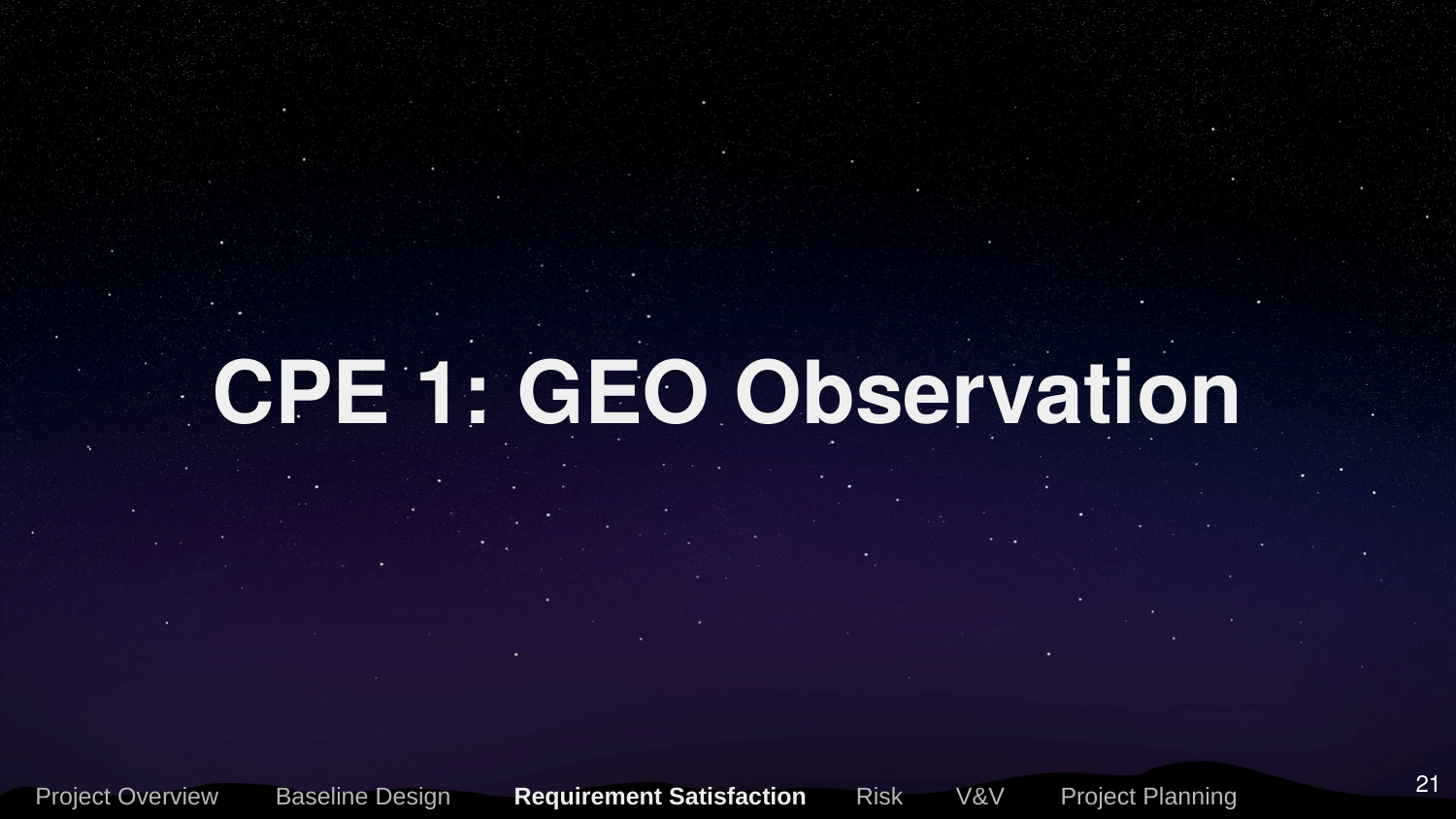

# CPE 1: GEO Observation
21
Project Overview
Baseline Design
Requirement Satisfaction
Risk
V&V
Project Planning